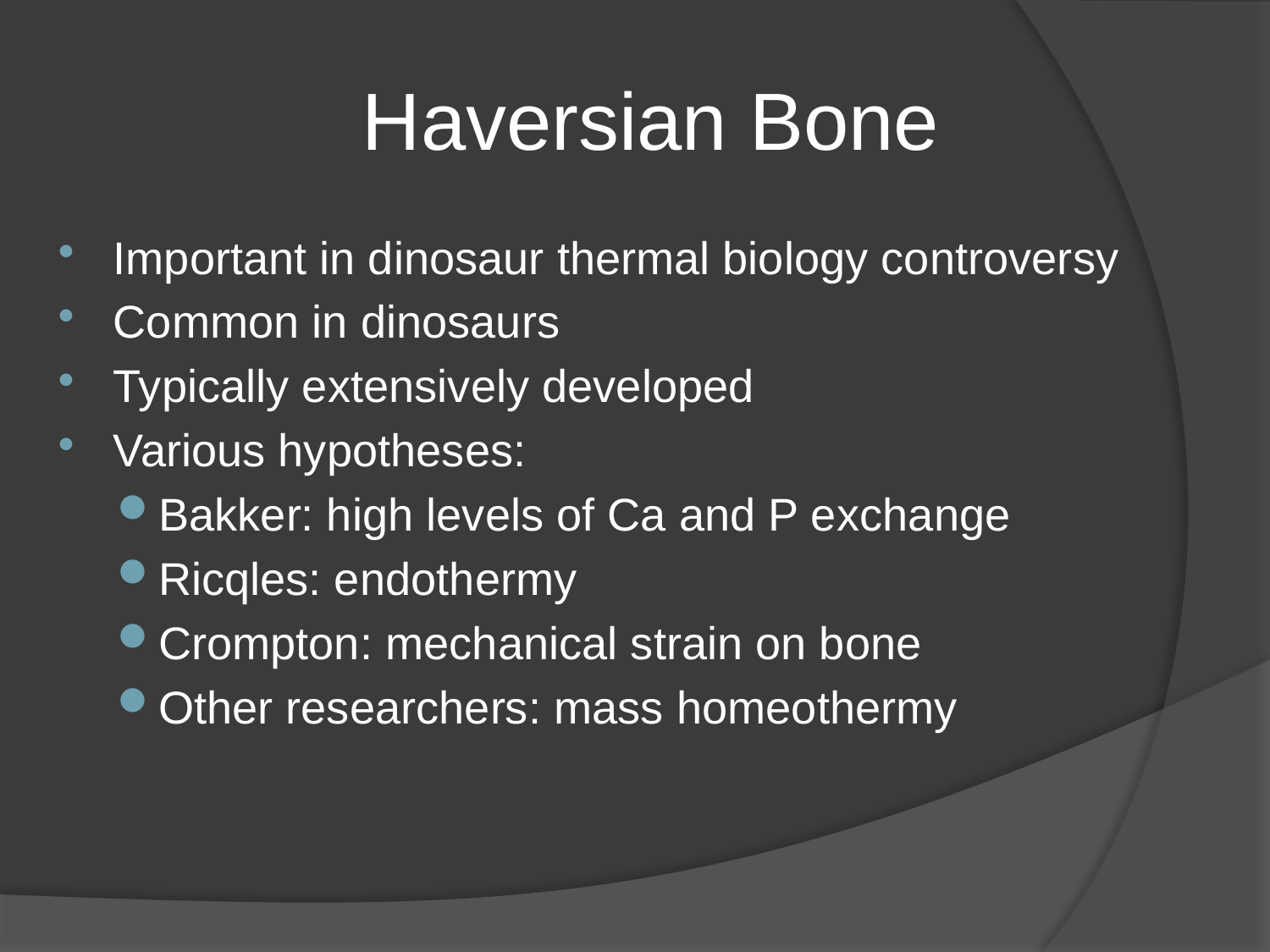

# Haversian Bone
Important in dinosaur thermal biology controversy
Common in dinosaurs
Typically extensively developed
Various hypotheses:
Bakker: high levels of Ca and P exchange
Ricqles: endothermy
Crompton: mechanical strain on bone
Other researchers: mass homeothermy